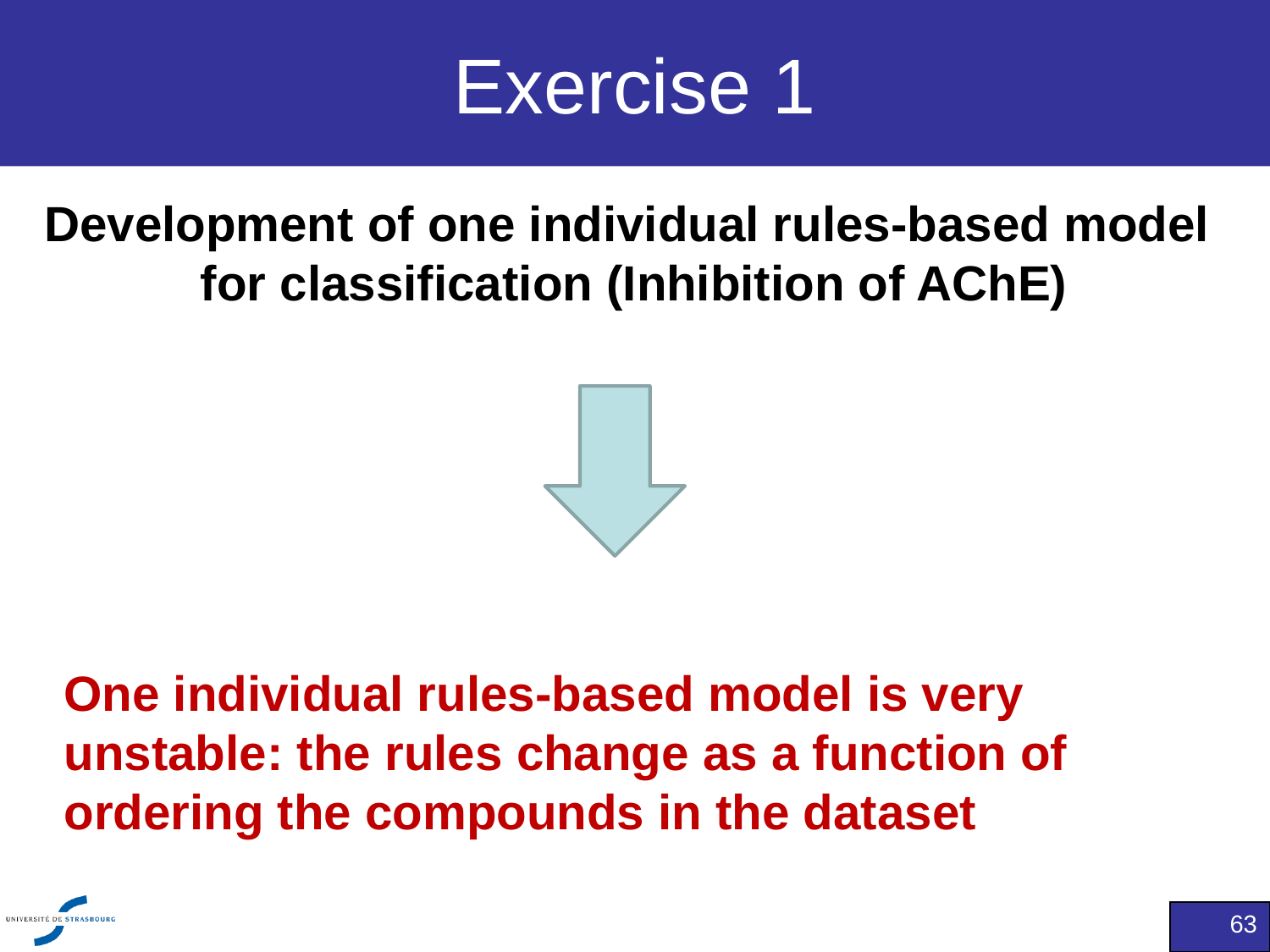

# Exercise 1
Development of one individual rules-based model
for classification (Inhibition of AChE)

One individual rules-based model is very unstable: the rules change as a function of ordering the compounds in the dataset
63